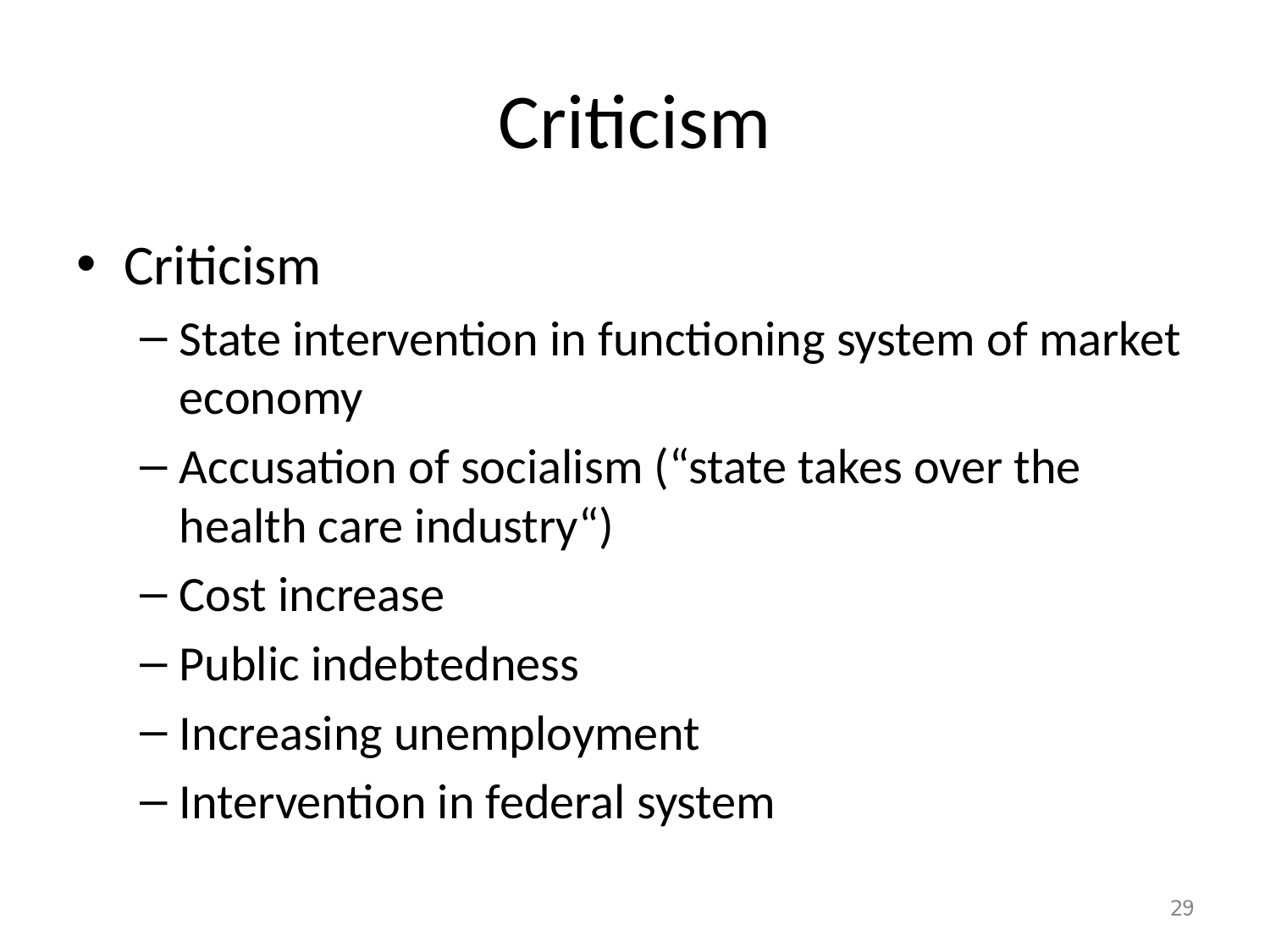

# Criticism
Criticism
State intervention in functioning system of market economy
Accusation of socialism (“state takes over the health care industry“)
Cost increase
Public indebtedness
Increasing unemployment
Intervention in federal system
29